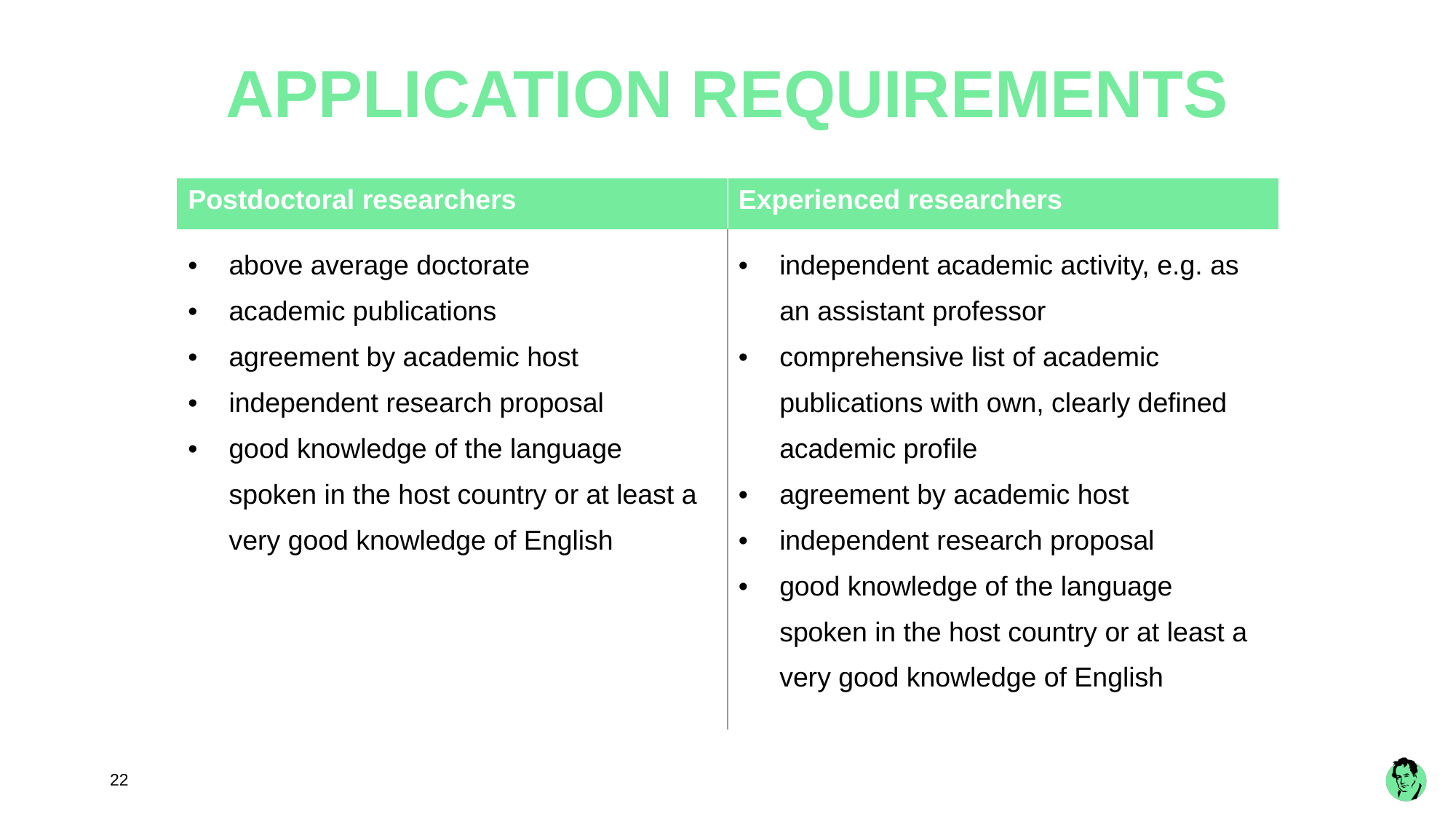

Application requirements
| Postdoctoral researchers | Experienced researchers |
| --- | --- |
| above average doctorate academic publications agreement by academic host independent research proposal good knowledge of the language spoken in the host country or at least a very good knowledge of English | independent academic activity, e.g. as an assistant professor comprehensive list of academic publications with own, clearly defined academic profile agreement by academic host independent research proposal good knowledge of the language spoken in the host country or at least a very good knowledge of English |
|  |
| --- |